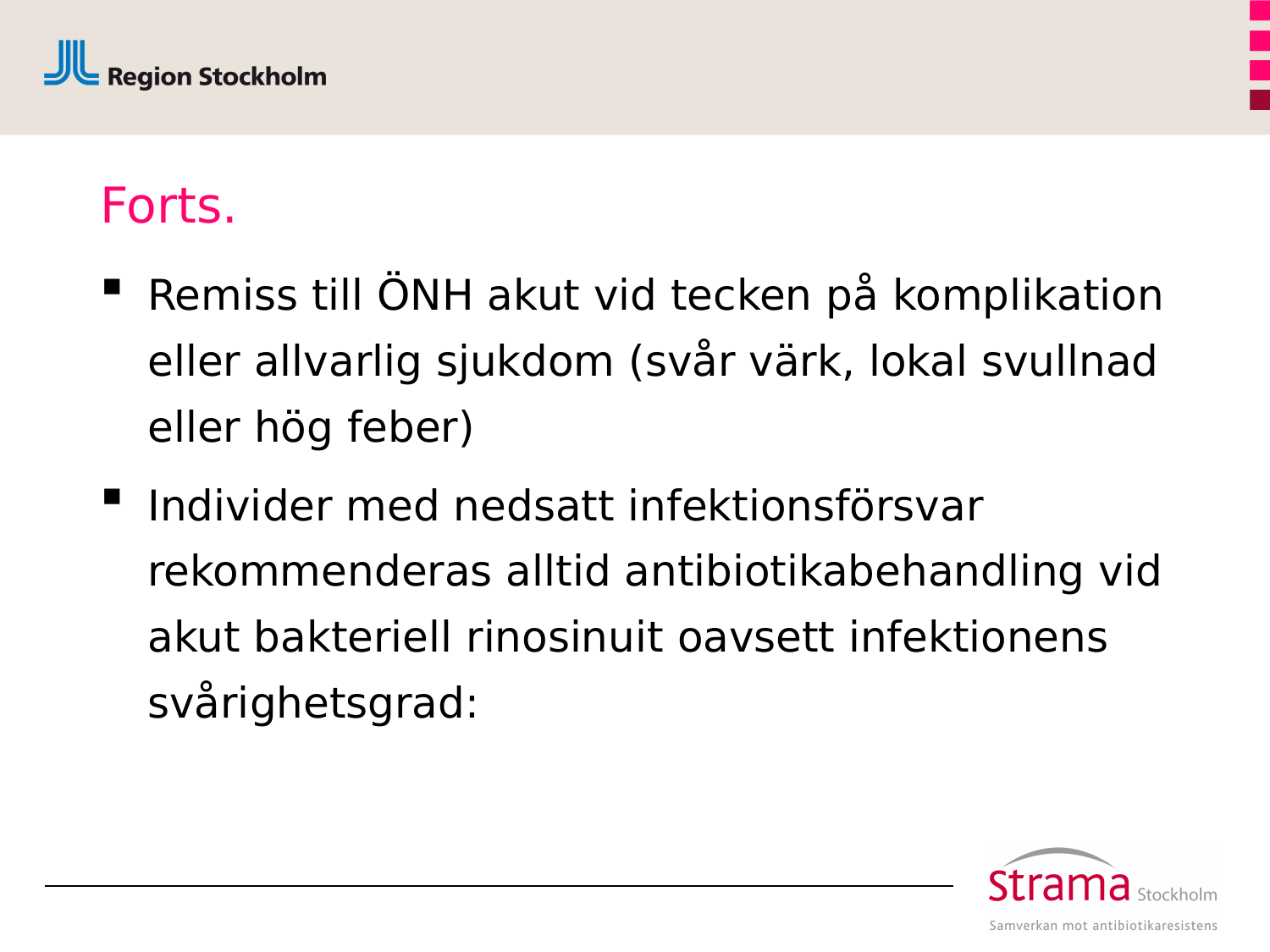

# Forts.
Remiss till ÖNH akut vid tecken på komplikation eller allvarlig sjukdom (svår värk, lokal svullnad eller hög feber)
Individer med nedsatt infektionsförsvar rekommenderas alltid antibiotikabehandling vid akut bakteriell rinosinuit oavsett infektionens svårighetsgrad: